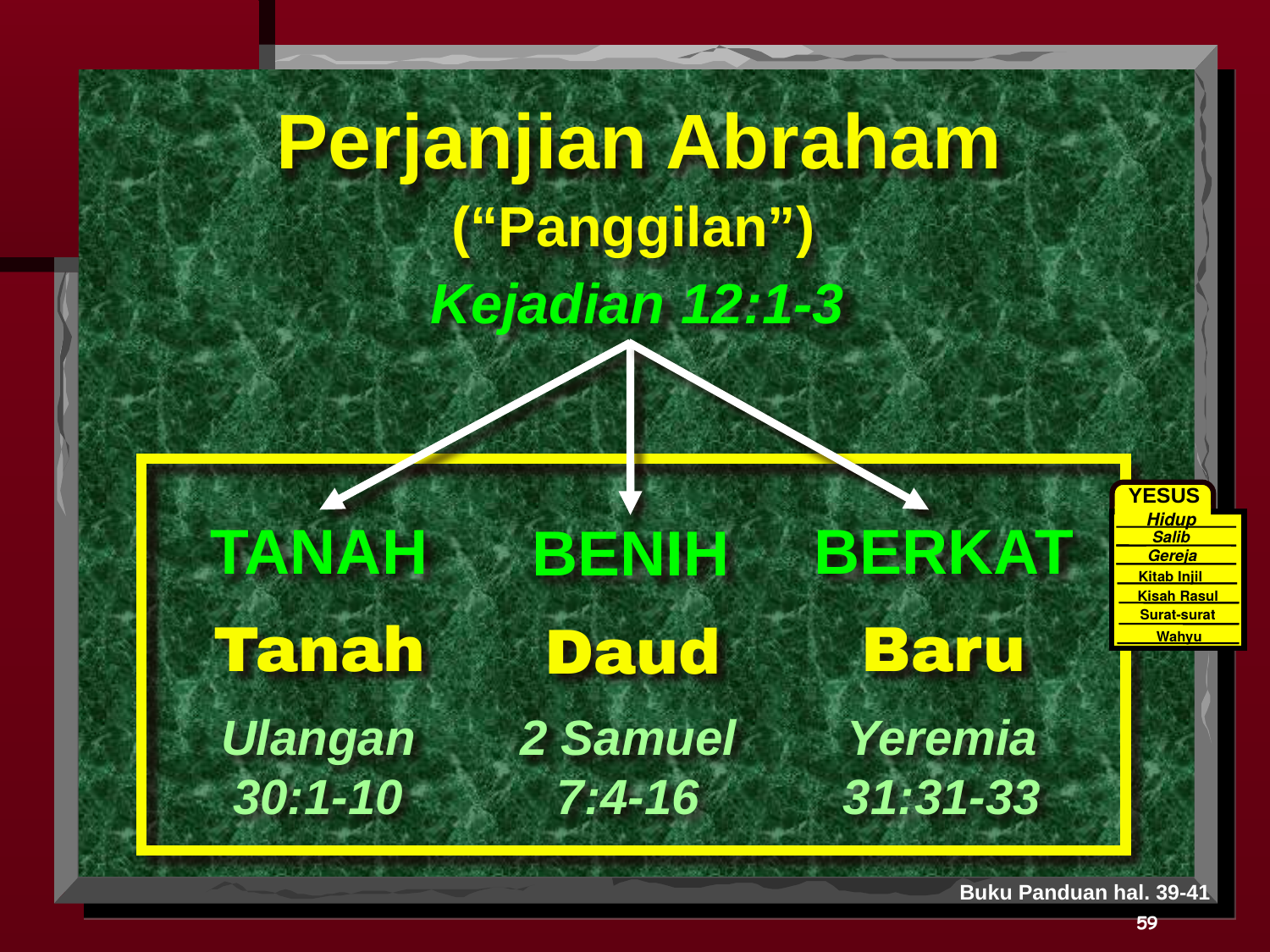

Perjanjian Abraham
(“Panggilan”)
Kejadian 12:1-3

BERKAT
TANAH
BENIH
Tanah
Baru
Daud
Yeremia
31:31-33
Ulangan
30:1-10
2 Samuel
7:4-16
YESUS

Hidup

Salib

Gereja

Kitab Injil

Kisah Rasul

Surat-surat

Wahyu

Buku Panduan hal. 39-41
59